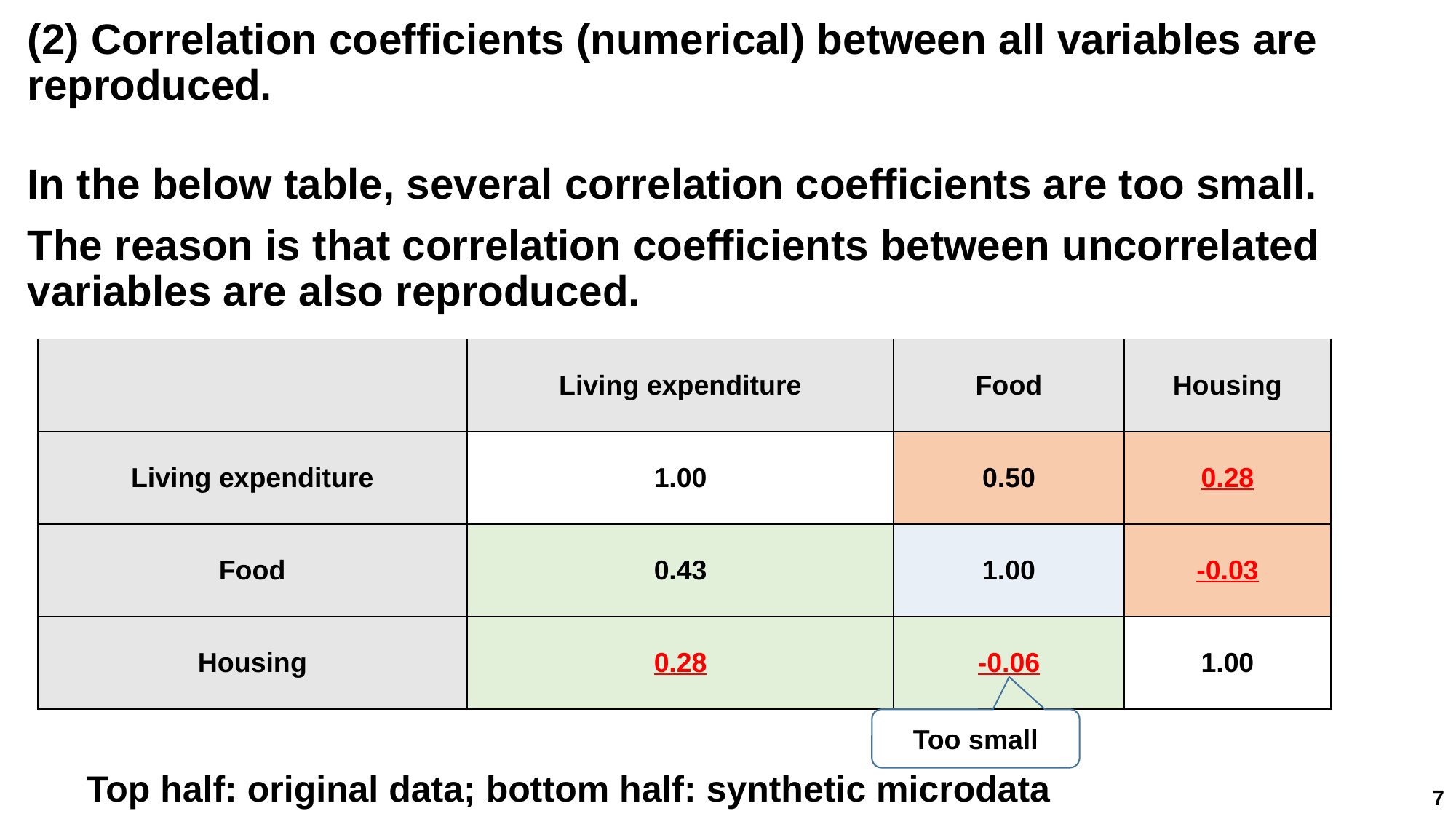

(2) Correlation coefficients (numerical) between all variables are reproduced.

In the below table, several correlation coefficients are too small.
The reason is that correlation coefficients between uncorrelated variables are also reproduced.
|  | Living expenditure | Food | Housing |
| --- | --- | --- | --- |
| Living expenditure | 1.00 | 0.50 | 0.28 |
| Food | 0.43 | 1.00 | -0.03 |
| Housing | 0.28 | -0.06 | 1.00 |
Too small
Top half: original data; bottom half: synthetic microdata
7